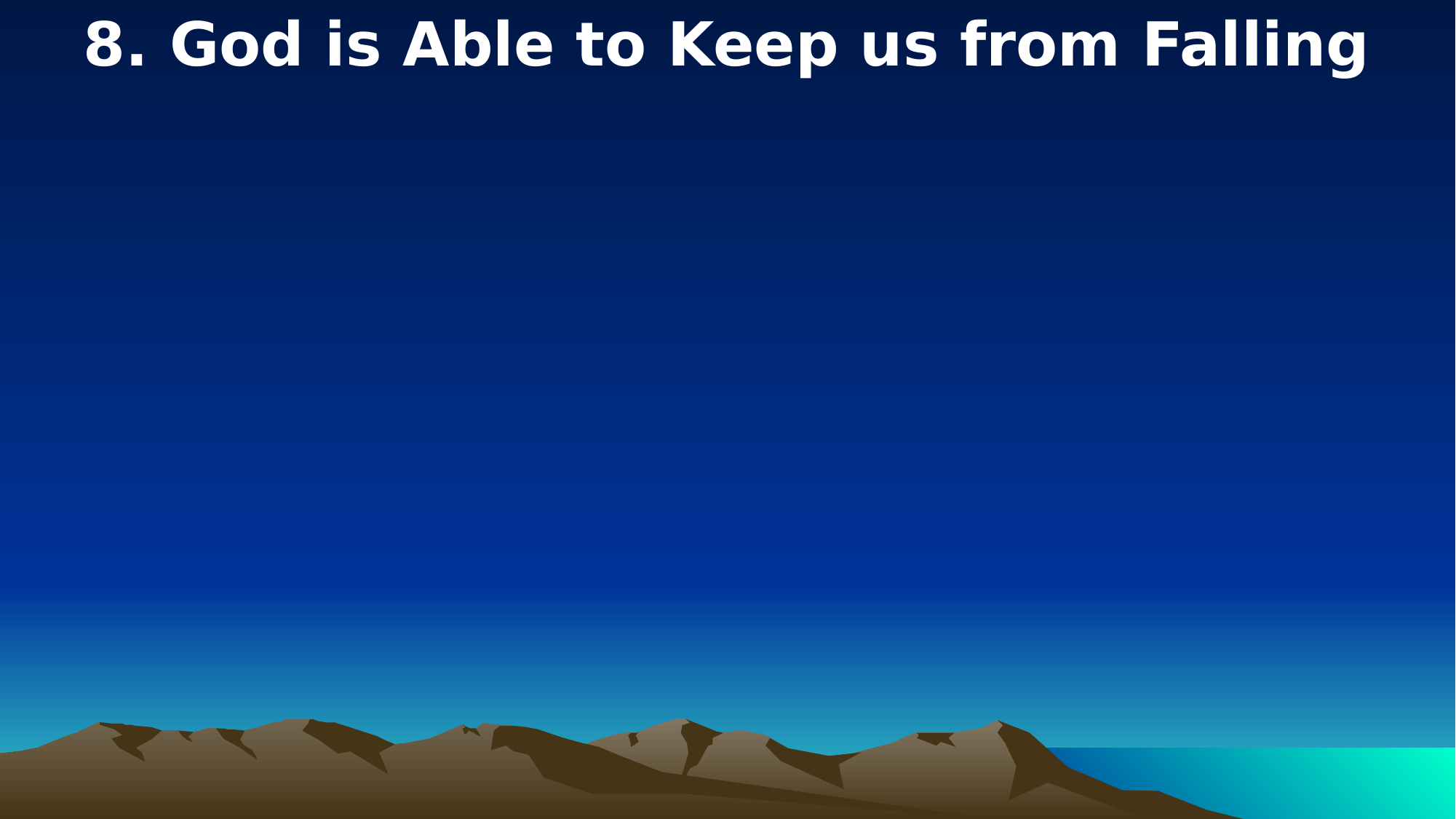

8. God is Able to Keep us from Falling